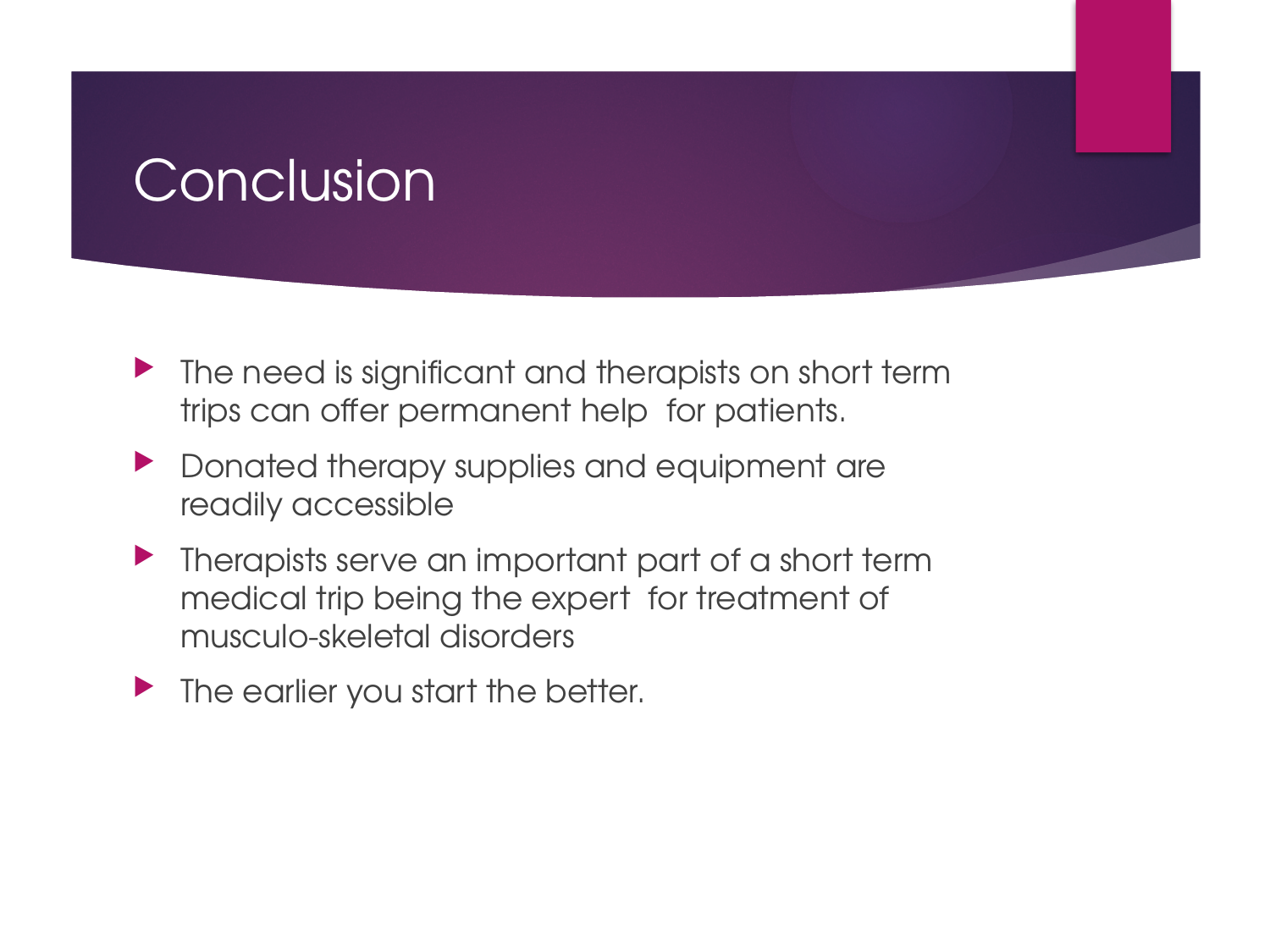

# Conclusion
The need is significant and therapists on short term  trips can offer permanent help  for patients.
Donated therapy supplies and equipment are readily accessible
Therapists serve an important part of a short term medical trip being the expert  for treatment of musculo-skeletal disorders
The earlier you start the better.